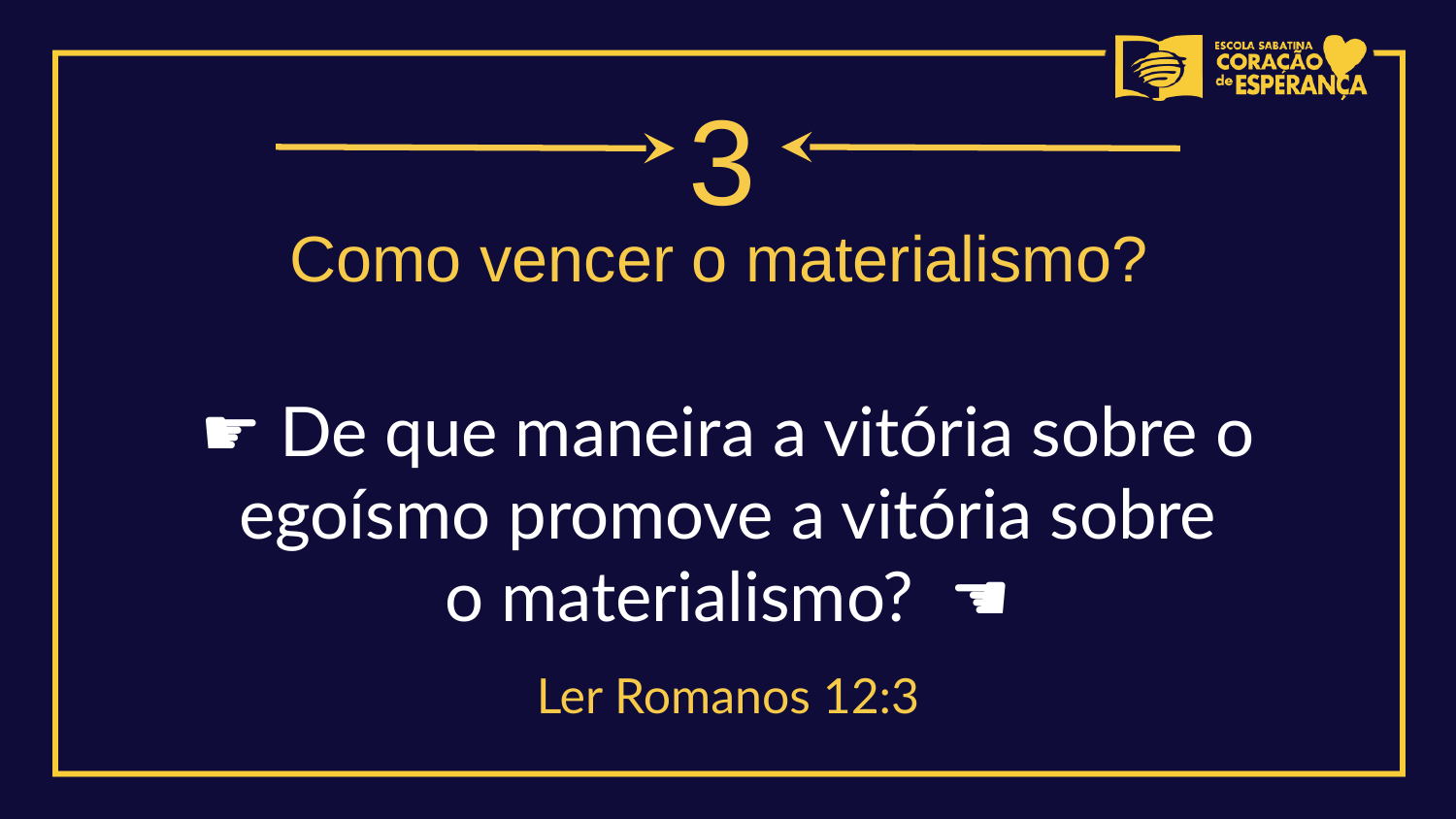

3

Como vencer o materialismo?

☛ De que maneira a vitória sobre o egoísmo promove a vitória sobre
o materialismo?  ☚
Ler Romanos 12:3